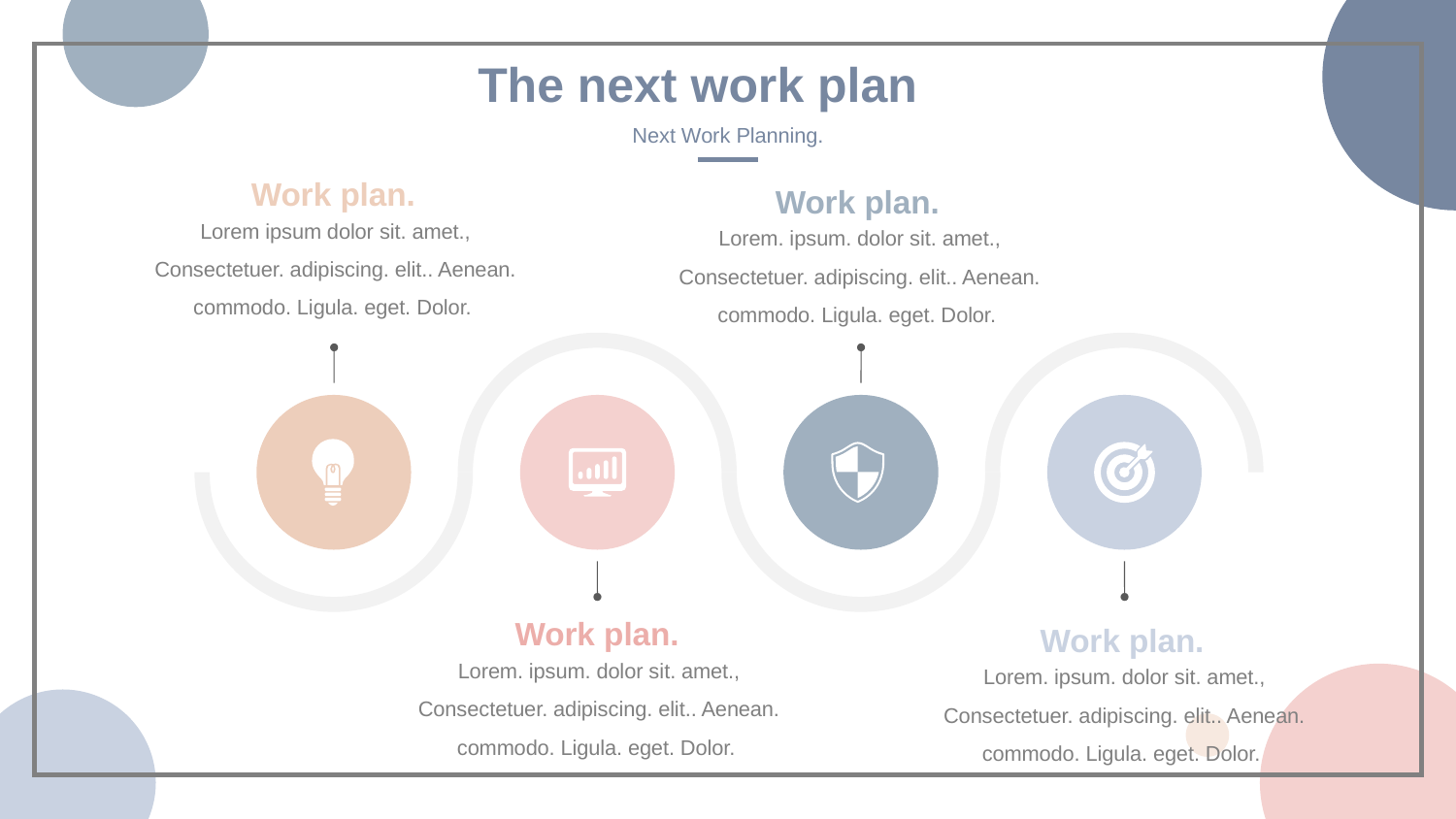

The next work plan
Next Work Planning.
Work plan.
Work plan.
Lorem ipsum dolor sit. amet., Consectetuer. adipiscing. elit.. Aenean. commodo. Ligula. eget. Dolor.
Lorem. ipsum. dolor sit. amet., Consectetuer. adipiscing. elit.. Aenean. commodo. Ligula. eget. Dolor.

Work plan.
Work plan.
Lorem. ipsum. dolor sit. amet., Consectetuer. adipiscing. elit.. Aenean. commodo. Ligula. eget. Dolor.
Lorem. ipsum. dolor sit. amet., Consectetuer. adipiscing. elit.. Aenean. commodo. Ligula. eget. Dolor.